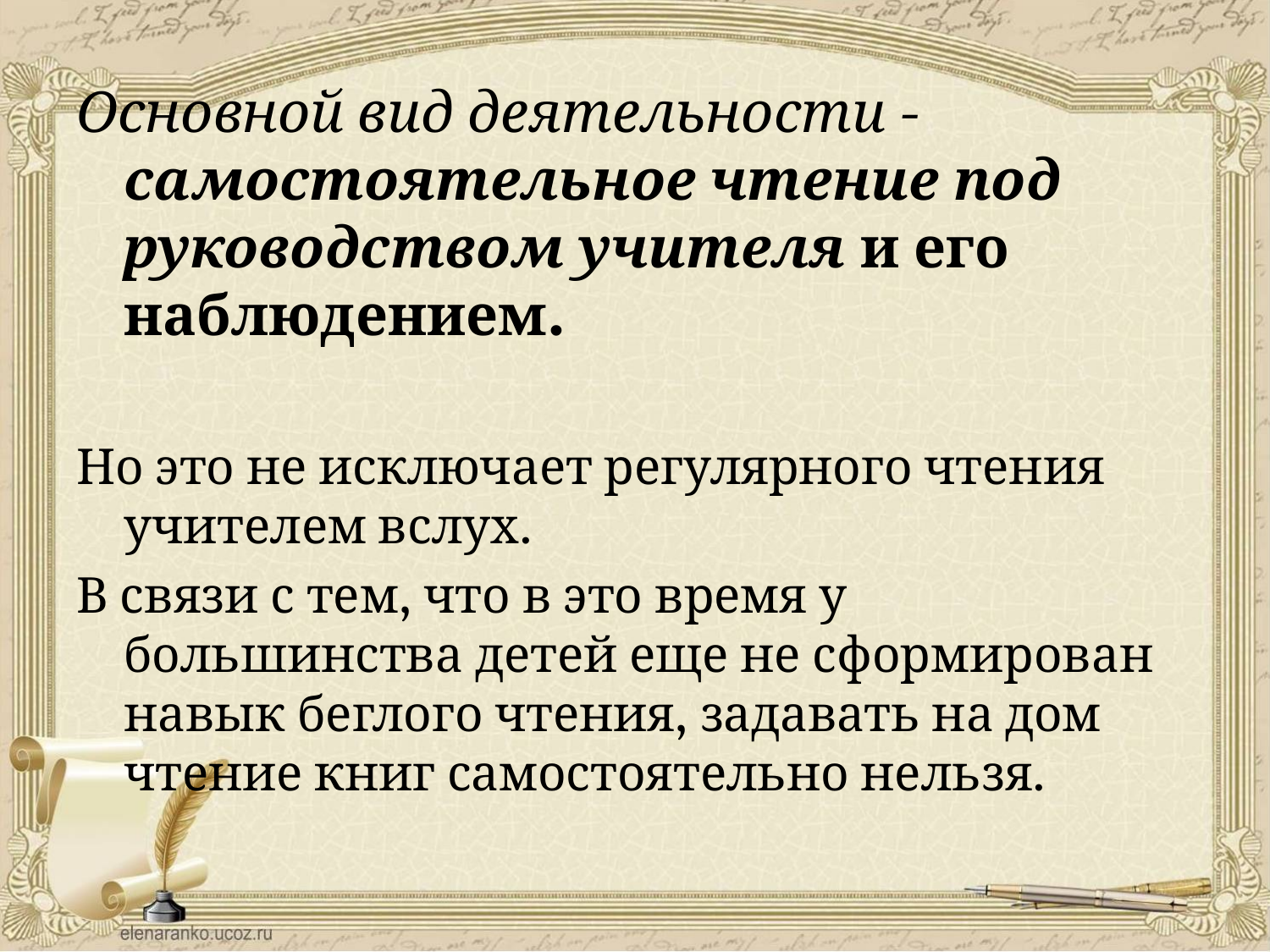

Основной вид деятельности -  самостоятельное чтение под руководством учителя и его наблюдением.

Но это не исключает регулярного чтения учителем вслух.
В связи с тем, что в это время у большинства детей еще не сформирован навык беглого чтения, задавать на дом чтение книг самостоятельно нельзя.